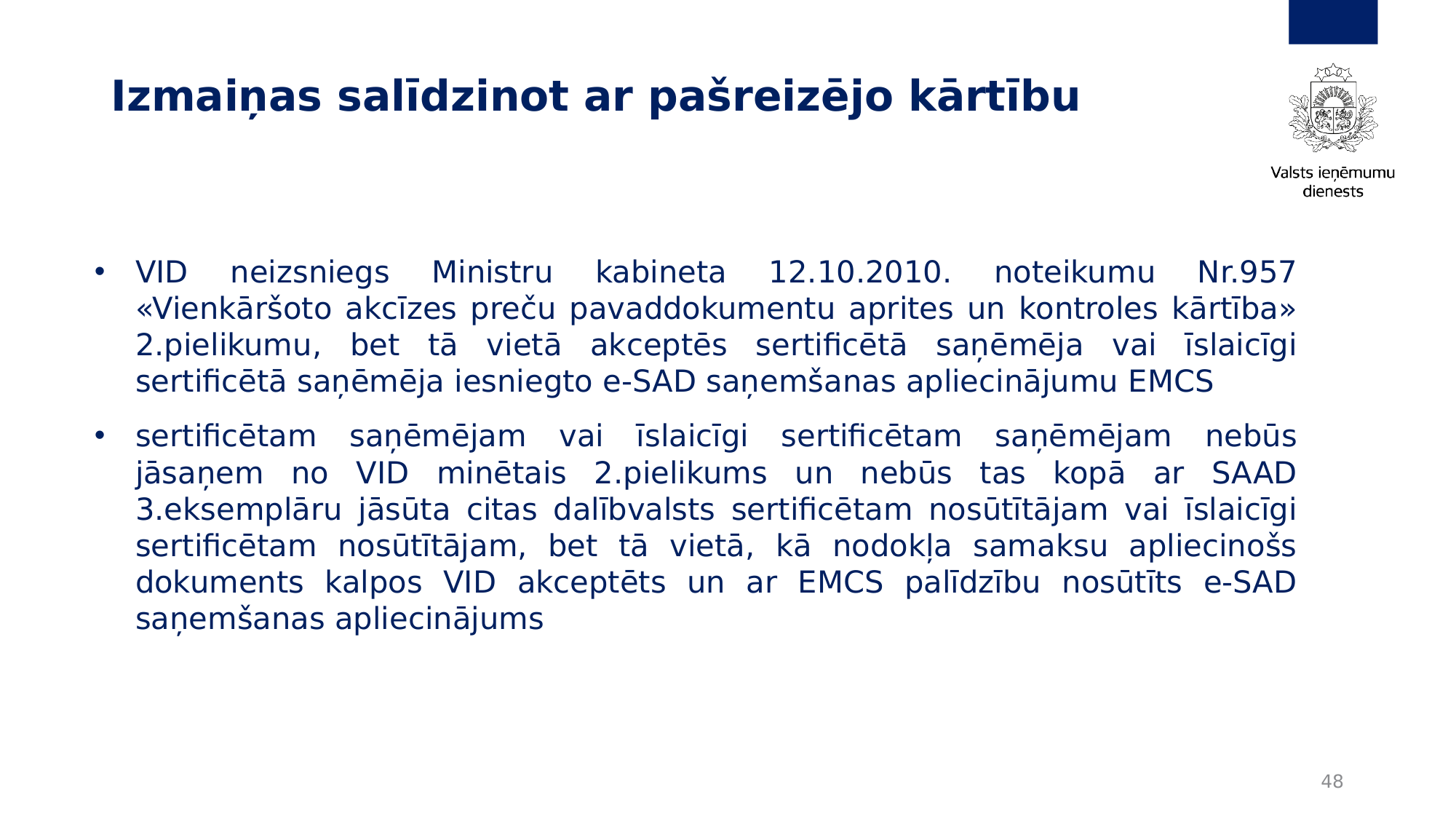

# Izmaiņas salīdzinot ar pašreizējo kārtību

VID neizsniegs Ministru kabineta 12.10.2010. noteikumu Nr.957 «Vienkāršoto akcīzes preču pavaddokumentu aprites un kontroles kārtība» 2.pielikumu, bet tā vietā akceptēs sertificētā saņēmēja vai īslaicīgi sertificētā saņēmēja iesniegto e-SAD saņemšanas apliecinājumu EMCS
sertificētam saņēmējam vai īslaicīgi sertificētam saņēmējam nebūs jāsaņem no VID minētais 2.pielikums un nebūs tas kopā ar SAAD 3.eksemplāru jāsūta citas dalībvalsts sertificētam nosūtītājam vai īslaicīgi sertificētam nosūtītājam, bet tā vietā, kā nodokļa samaksu apliecinošs dokuments kalpos VID akceptēts un ar EMCS palīdzību nosūtīts e-SAD saņemšanas apliecinājums
48